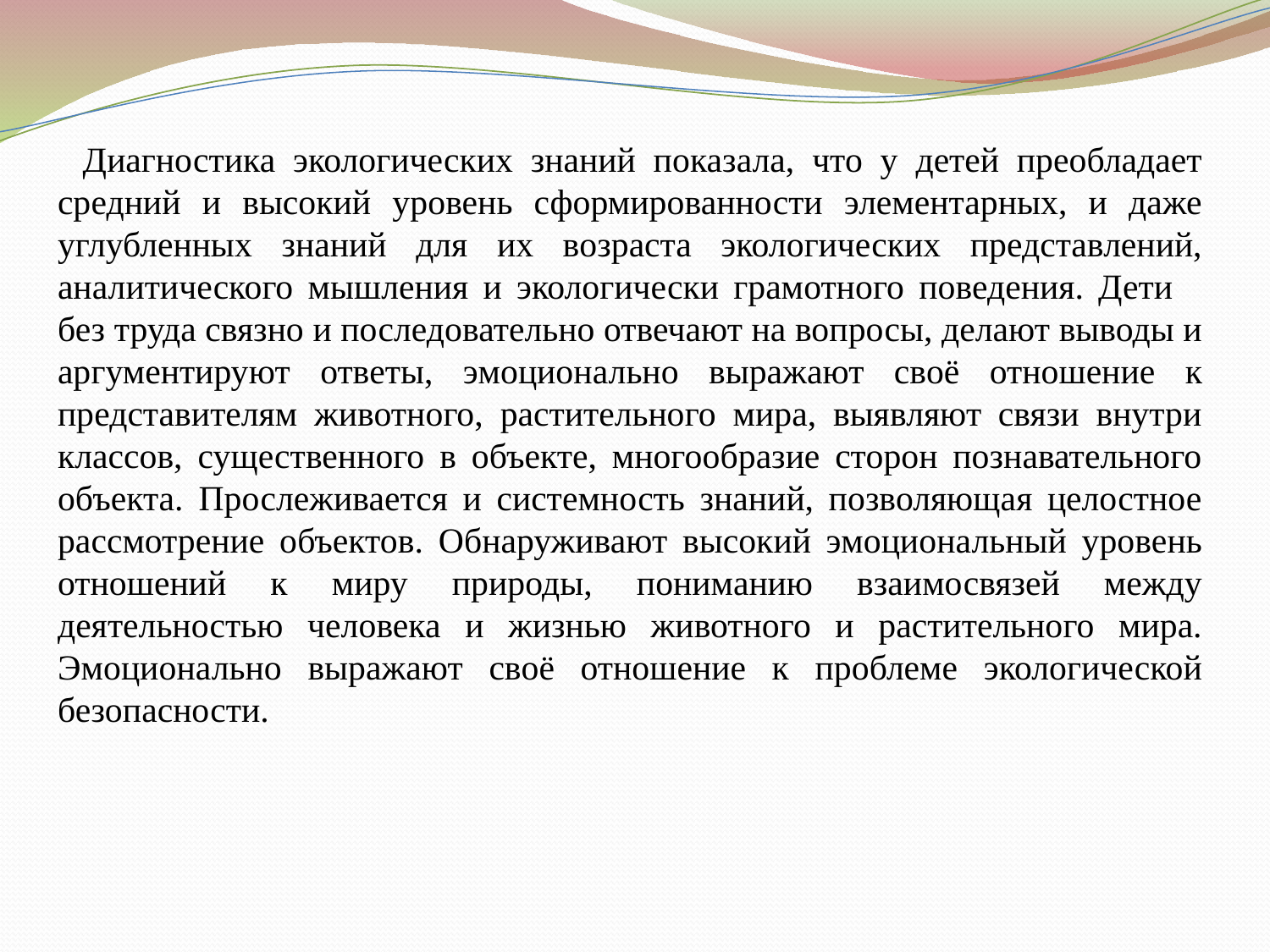

Диагностика экологических знаний показала, что у детей преобладает средний и высокий уровень сформированности элементарных, и даже углубленных знаний для их возраста экологических представлений, аналитического мышления и экологически грамотного поведения. Дети   без труда связно и последовательно отвечают на вопросы, делают выводы и аргументируют ответы, эмоционально выражают своё отношение к представителям животного, растительного мира, выявляют связи внутри классов, существенного в объекте, многообразие сторон познавательного объекта. Прослеживается и системность знаний, позволяющая целостное рассмотрение объектов. Обнаруживают высокий эмоциональный уровень отношений к миру природы, пониманию взаимосвязей между деятельностью человека и жизнью животного и растительного мира. Эмоционально выражают своё отношение к проблеме экологической безопасности.